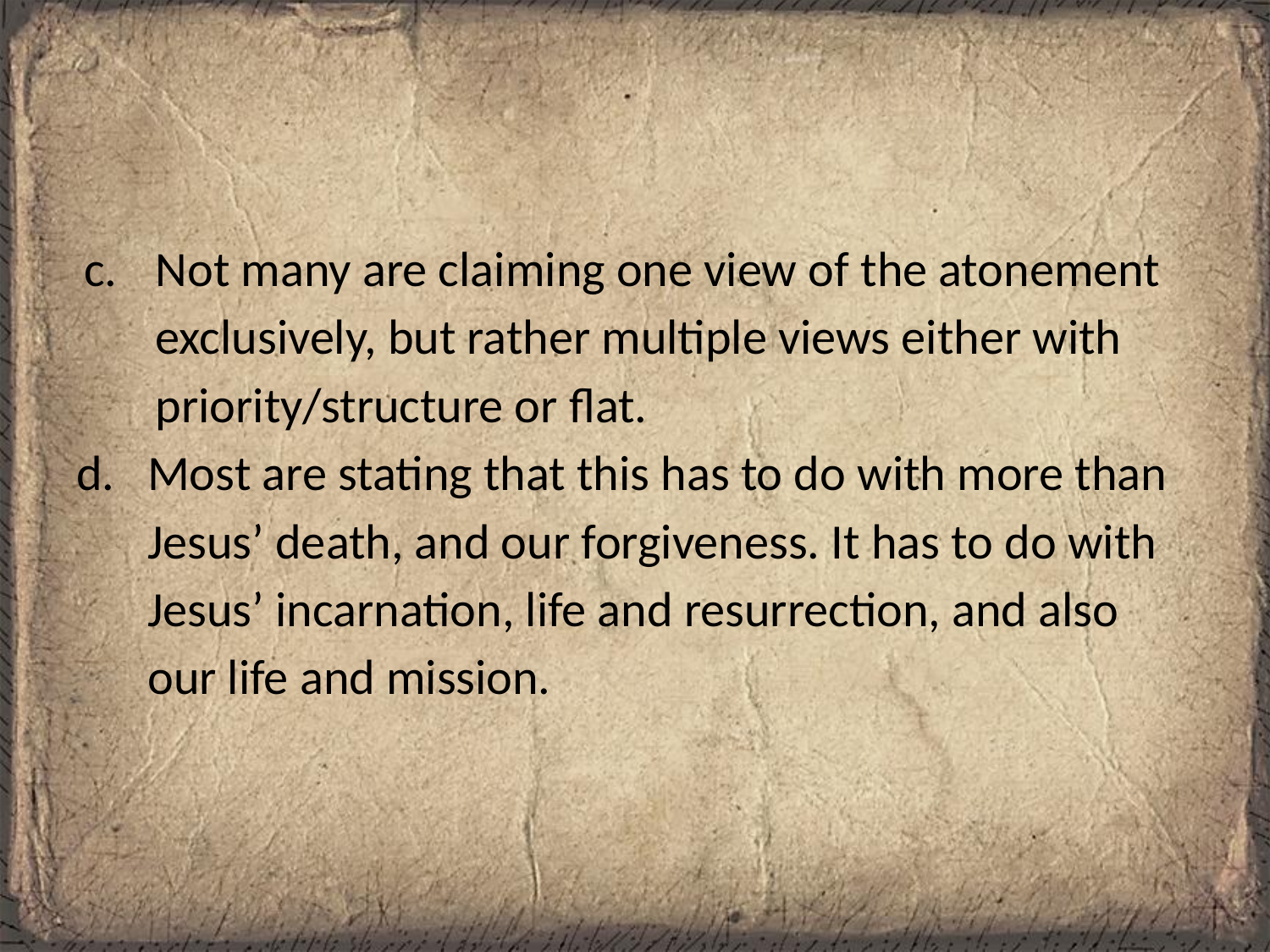

#
Not many are claiming one view of the atonement exclusively, but rather multiple views either with priority/structure or flat.
Most are stating that this has to do with more than Jesus’ death, and our forgiveness. It has to do with Jesus’ incarnation, life and resurrection, and also our life and mission.